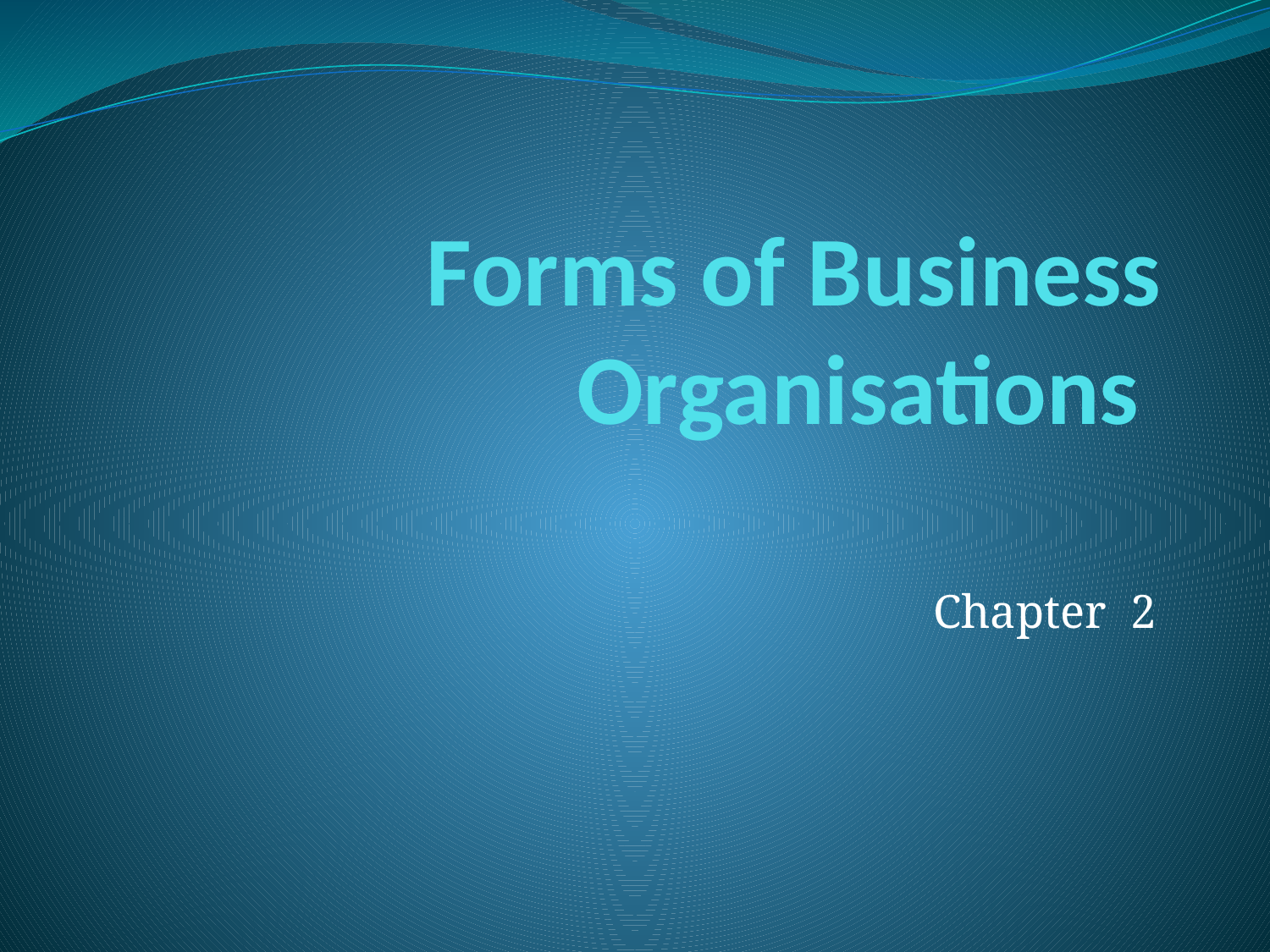

# Forms of Business Organisations

Chapter  2